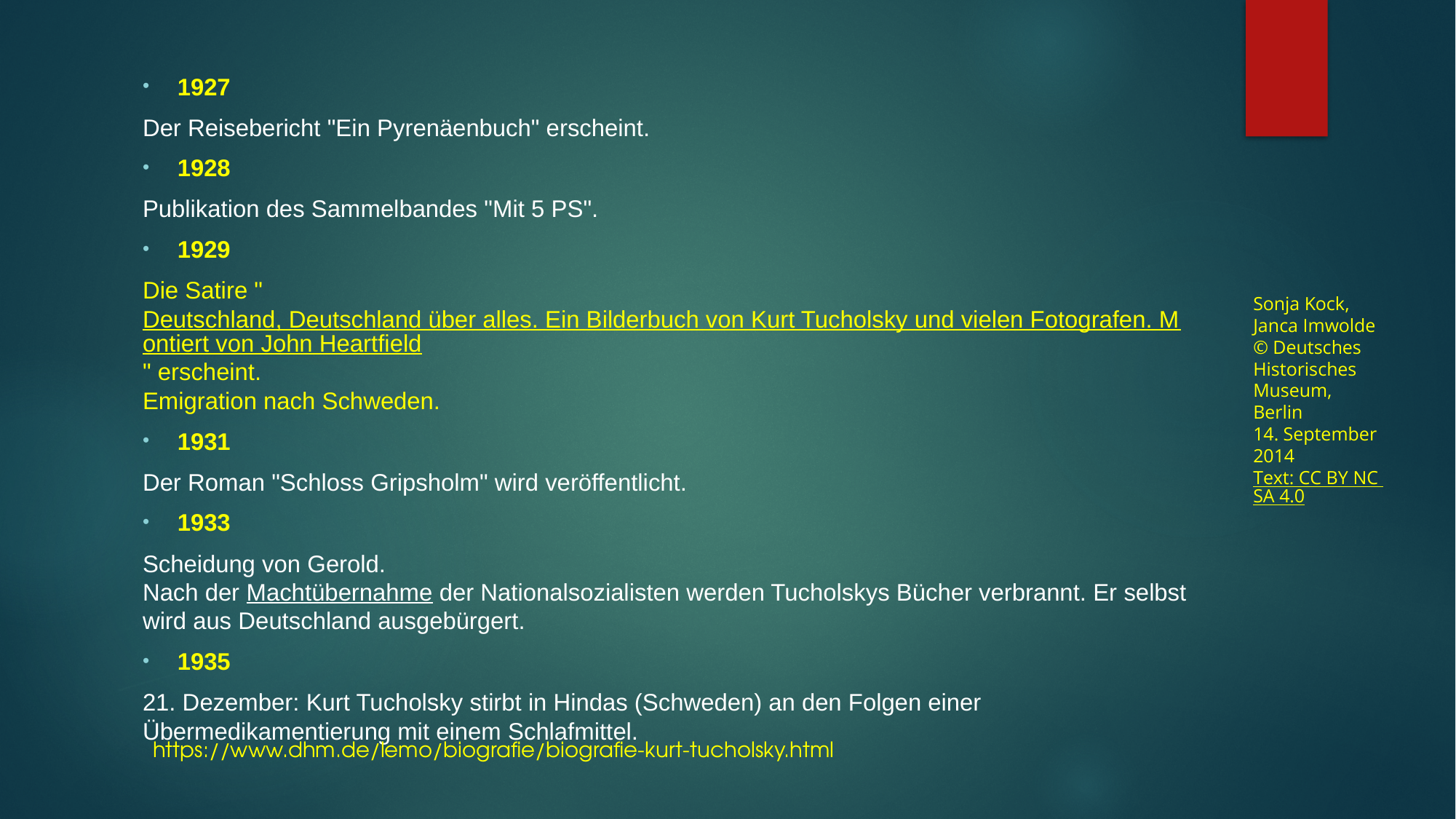

1927
Der Reisebericht "Ein Pyrenäenbuch" erscheint.
1928
Publikation des Sammelbandes "Mit 5 PS".
1929
Die Satire "Deutschland, Deutschland über alles. Ein Bilderbuch von Kurt Tucholsky und vielen Fotografen. Montiert von John Heartfield" erscheint.
Emigration nach Schweden.
1931
Der Roman "Schloss Gripsholm" wird veröffentlicht.
1933
Scheidung von Gerold.
Nach der Machtübernahme der Nationalsozialisten werden Tucholskys Bücher verbrannt. Er selbst wird aus Deutschland ausgebürgert.
1935
21. Dezember: Kurt Tucholsky stirbt in Hindas (Schweden) an den Folgen einer Übermedikamentierung mit einem Schlafmittel.

Sonja Kock, Janca Imwolde
© Deutsches Historisches Museum, Berlin
14. September 2014
Text: CC BY NC SA 4.0
https://www.dhm.de/lemo/biografie/biografie-kurt-tucholsky.html